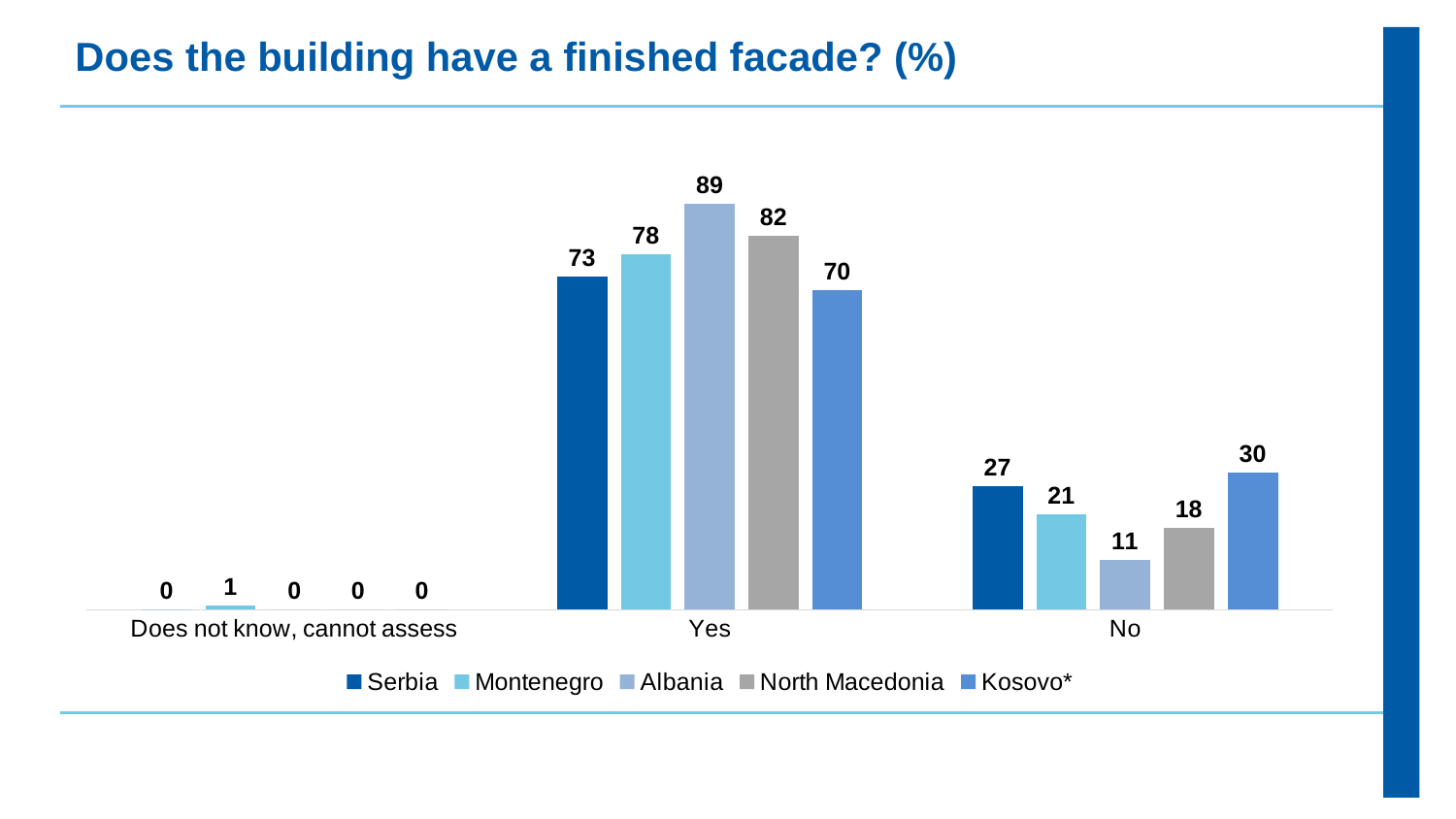

Does the building have a finished facade? (%)

### Chart

| Category | Serbia | Montenegro | Albania | North Macedonia | Kosovo* |
|---|---|---|---|---|---|
| Does not know, cannot assess | 0.0 | 1.0 | 0.0 | 0.0 | 0.0 |
| Yes | 73.0 | 78.0 | 89.0 | 82.0 | 70.0 |
| No | 27.0 | 21.0 | 11.0 | 18.0 | 30.0 |